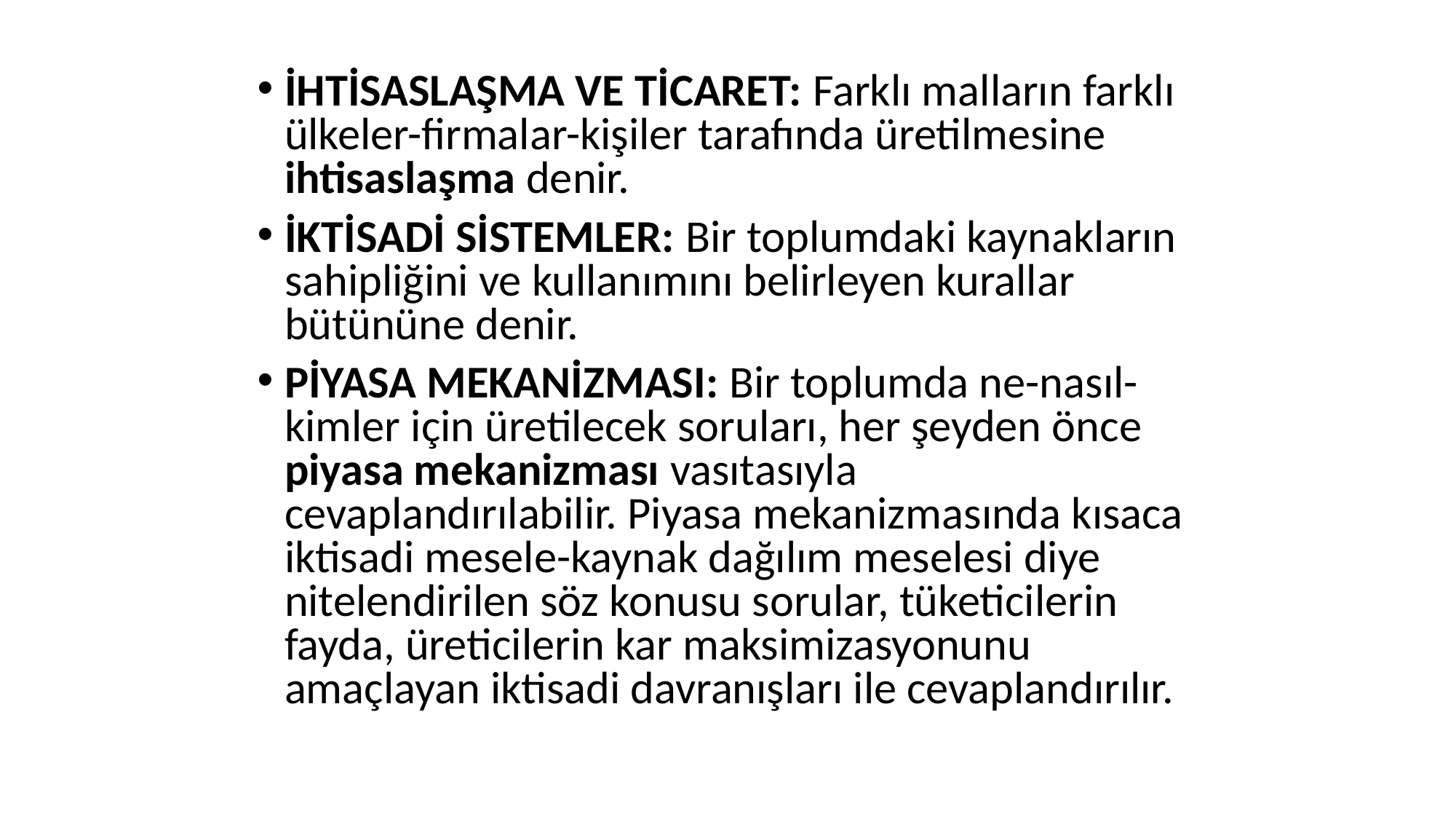

İHTİSASLAŞMA VE TİCARET: Farklı malların farklı ülkeler-firmalar-kişiler tarafında üretilmesine ihtisaslaşma denir.
İKTİSADİ SİSTEMLER: Bir toplumdaki kaynakların sahipliğini ve kullanımını belirleyen kurallar bütününe denir.
PİYASA MEKANİZMASI: Bir toplumda ne-nasıl-kimler için üretilecek soruları, her şeyden önce piyasa mekanizması vasıtasıyla cevaplandırılabilir. Piyasa mekanizmasında kısaca iktisadi mesele-kaynak dağılım meselesi diye nitelendirilen söz konusu sorular, tüketicilerin fayda, üreticilerin kar maksimizasyonunu amaçlayan iktisadi davranışları ile cevaplandırılır.